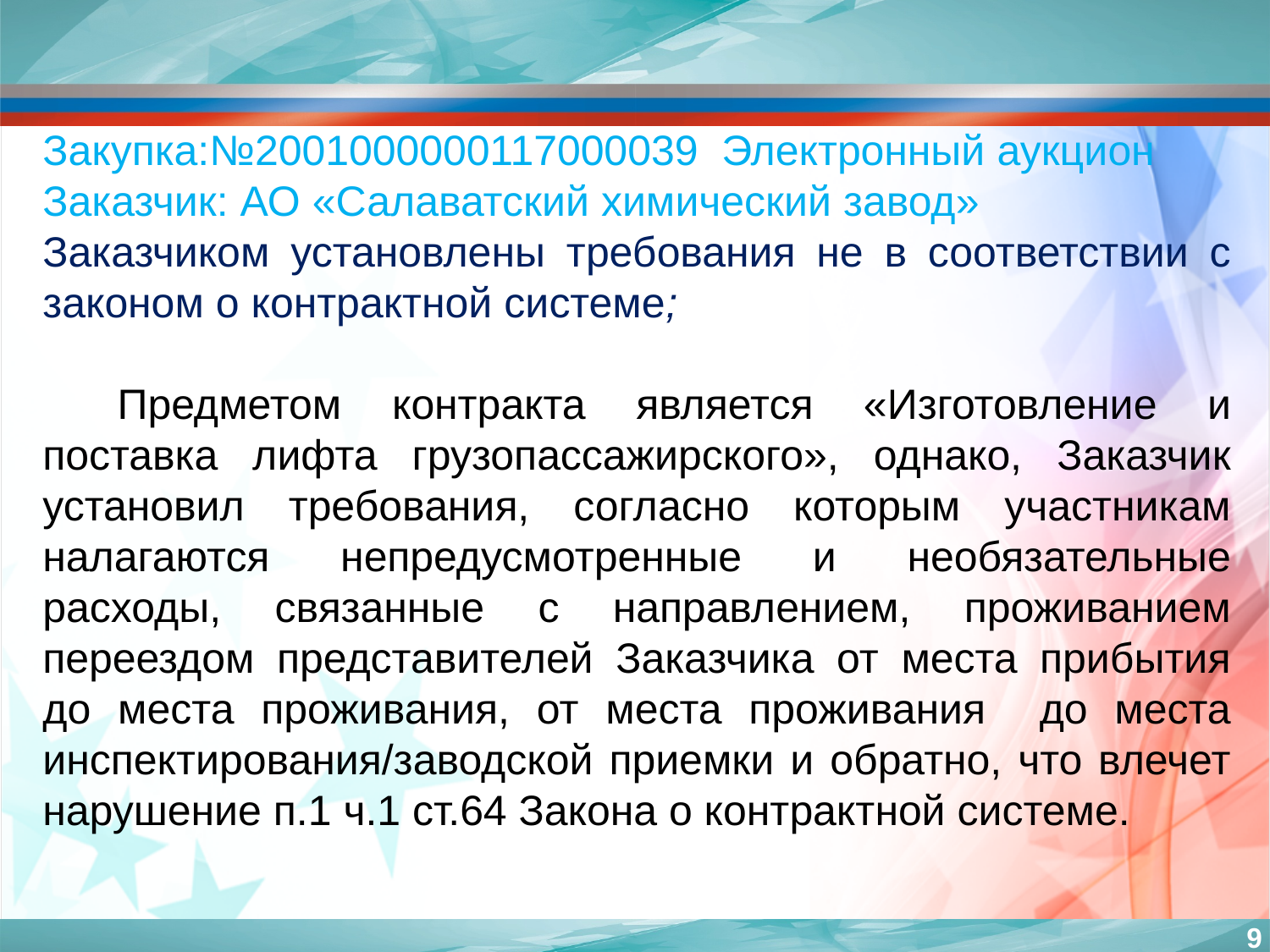

Закупка:№2001000000117000039  Электронный аукцион
Заказчик: АО «Салаватский химический завод»
Заказчиком установлены требования не в соответствии с законом о контрактной системе;

Предметом контракта является «Изготовление и поставка лифта грузопассажирского», однако, Заказчик установил требования, согласно которым участникам налагаются непредусмотренные и необязательные расходы, связанные с направлением, проживанием переездом представителей Заказчика от места прибытия до места проживания, от места проживания  до места инспектирования/заводской приемки и обратно, что влечет нарушение п.1 ч.1 ст.64 Закона о контрактной системе.
9